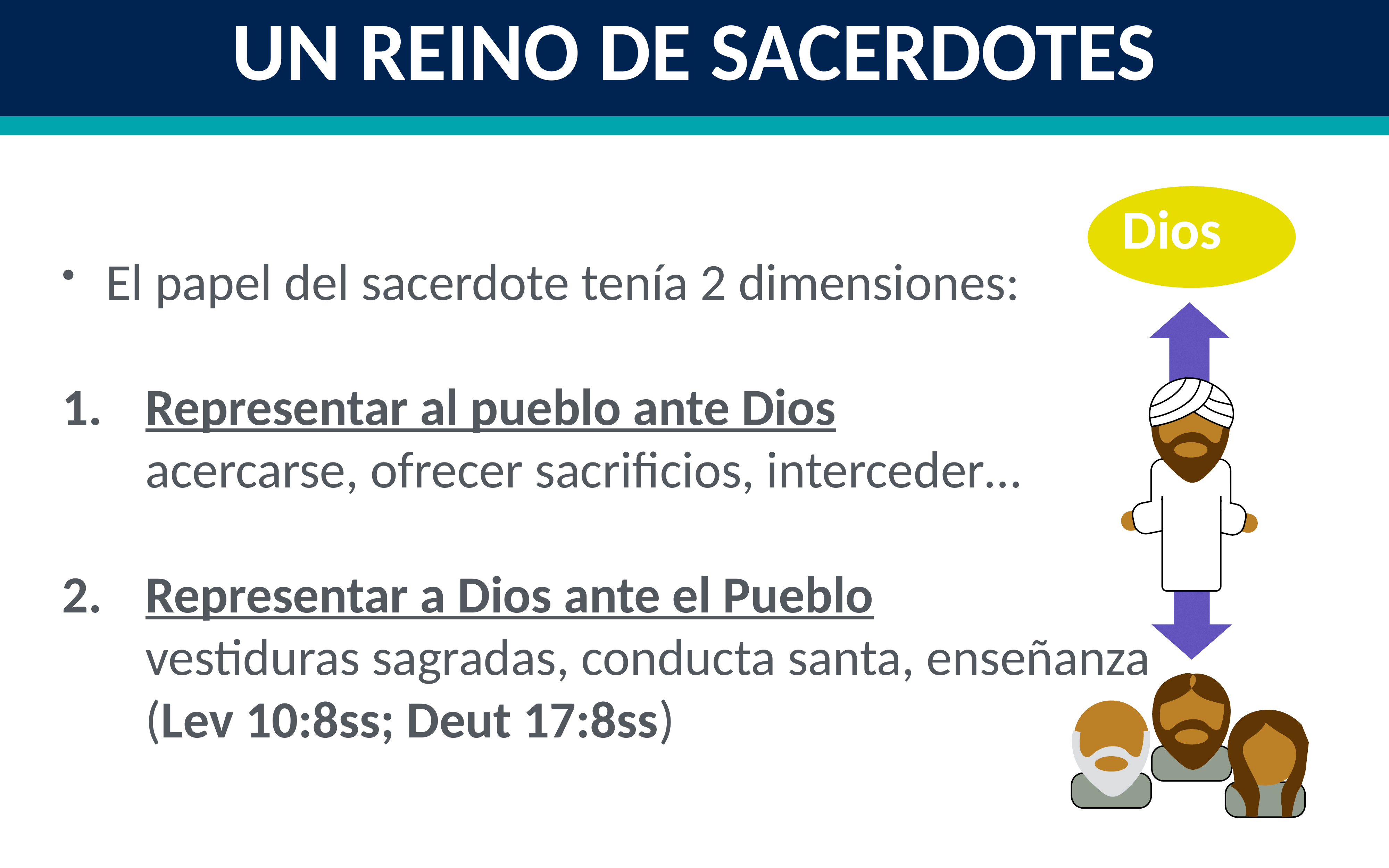

Un reino de sacerdotes

Dios
El papel del sacerdote tenía 2 dimensiones:
Representar al pueblo ante Dios
acercarse, ofrecer sacrificios, interceder…
Representar a Dios ante el Pueblo
vestiduras sagradas, conducta santa, enseñanza
(Lev 10:8ss; Deut 17:8ss)